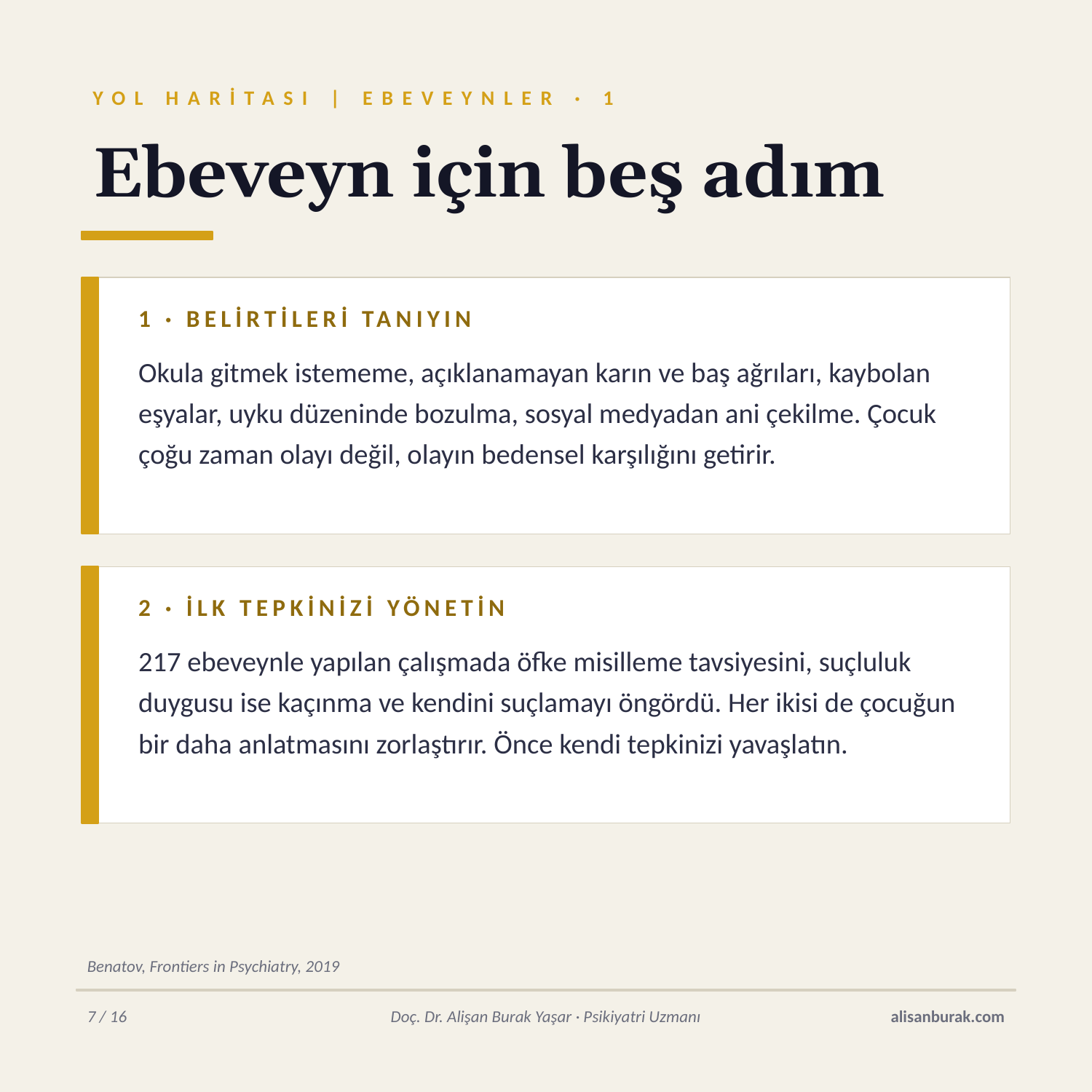

YOL HARİTASI | EBEVEYNLER · 1
Ebeveyn için beş adım

1 · BELİRTİLERİ TANIYIN
Okula gitmek istememe, açıklanamayan karın ve baş ağrıları, kaybolan eşyalar, uyku düzeninde bozulma, sosyal medyadan ani çekilme. Çocuk çoğu zaman olayı değil, olayın bedensel karşılığını getirir.

2 · İLK TEPKİNİZİ YÖNETİN
217 ebeveynle yapılan çalışmada öfke misilleme tavsiyesini, suçluluk duygusu ise kaçınma ve kendini suçlamayı öngördü. Her ikisi de çocuğun bir daha anlatmasını zorlaştırır. Önce kendi tepkinizi yavaşlatın.
Benatov, Frontiers in Psychiatry, 2019

7 / 16
Doç. Dr. Alişan Burak Yaşar · Psikiyatri Uzmanı
alisanburak.com